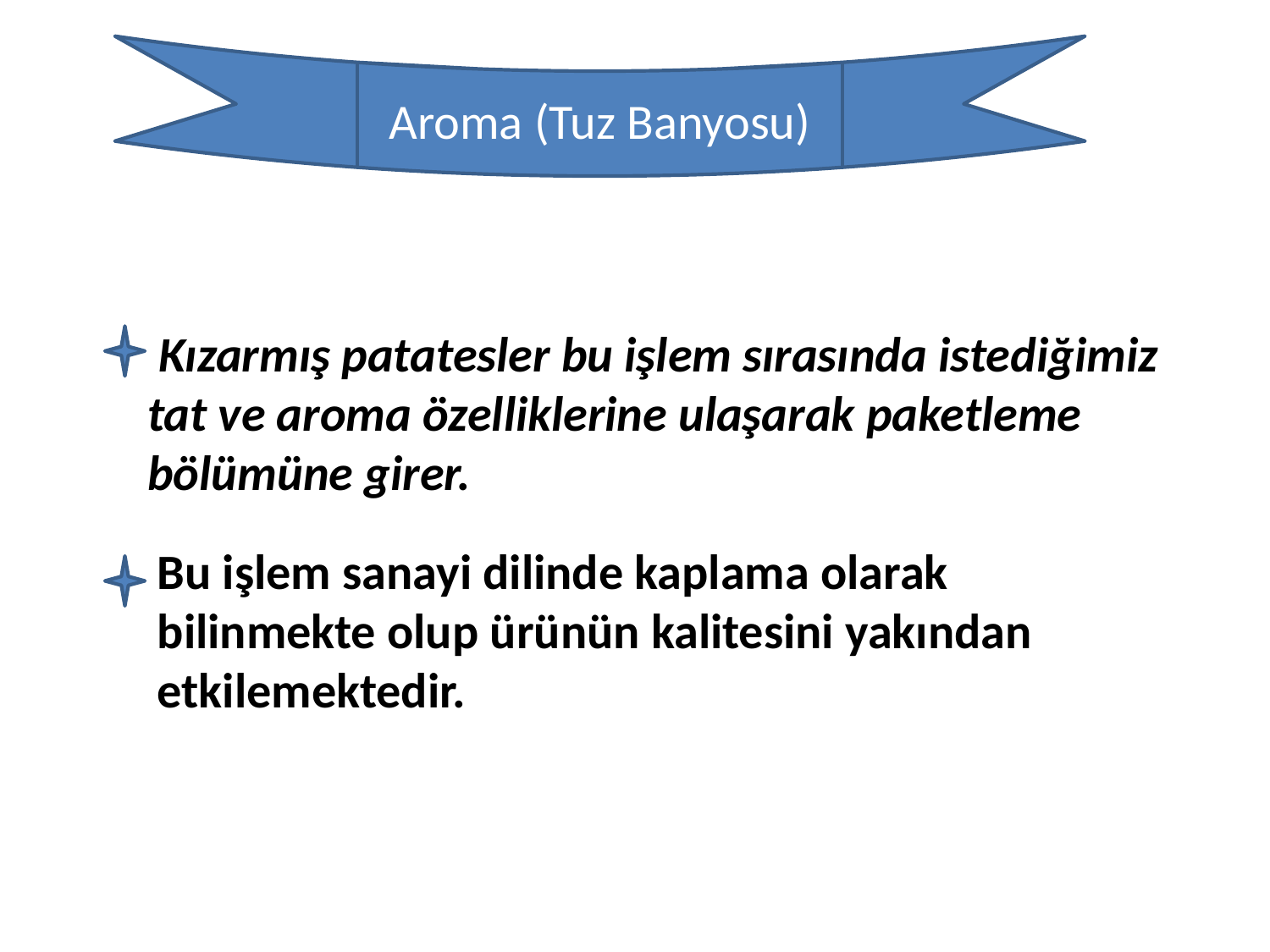

Aroma (Tuz Banyosu)
 Kızarmış patatesler bu işlem sırasında istediğimiz tat ve aroma özelliklerine ulaşarak paketleme bölümüne girer.

Bu işlem sanayi dilinde kaplama olarak bilinmekte olup ürünün kalitesini yakından etkilemektedir.